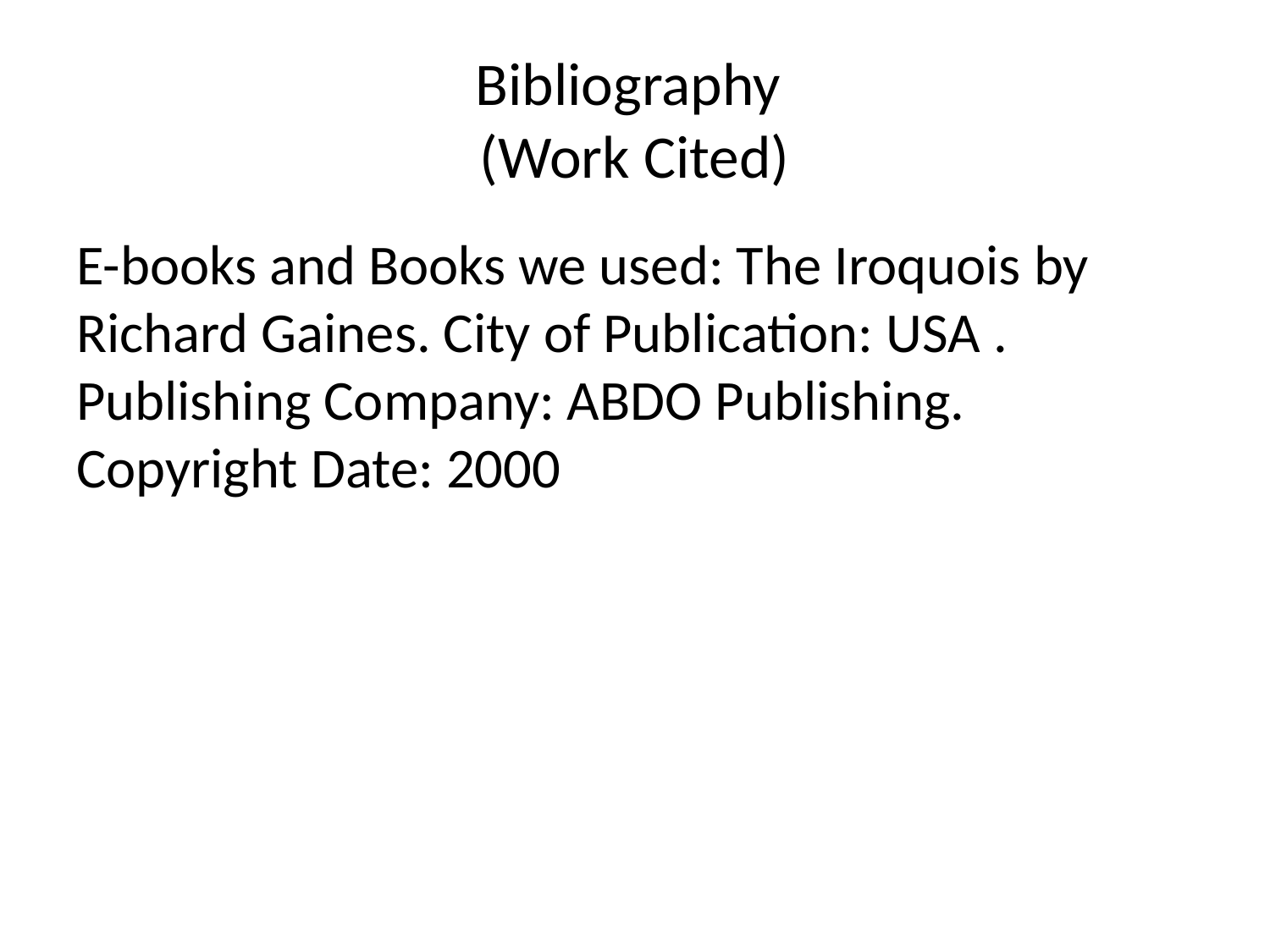

# Bibliography (Work Cited)
E-books and Books we used: The Iroquois by Richard Gaines. City of Publication: USA . Publishing Company: ABDO Publishing. Copyright Date: 2000